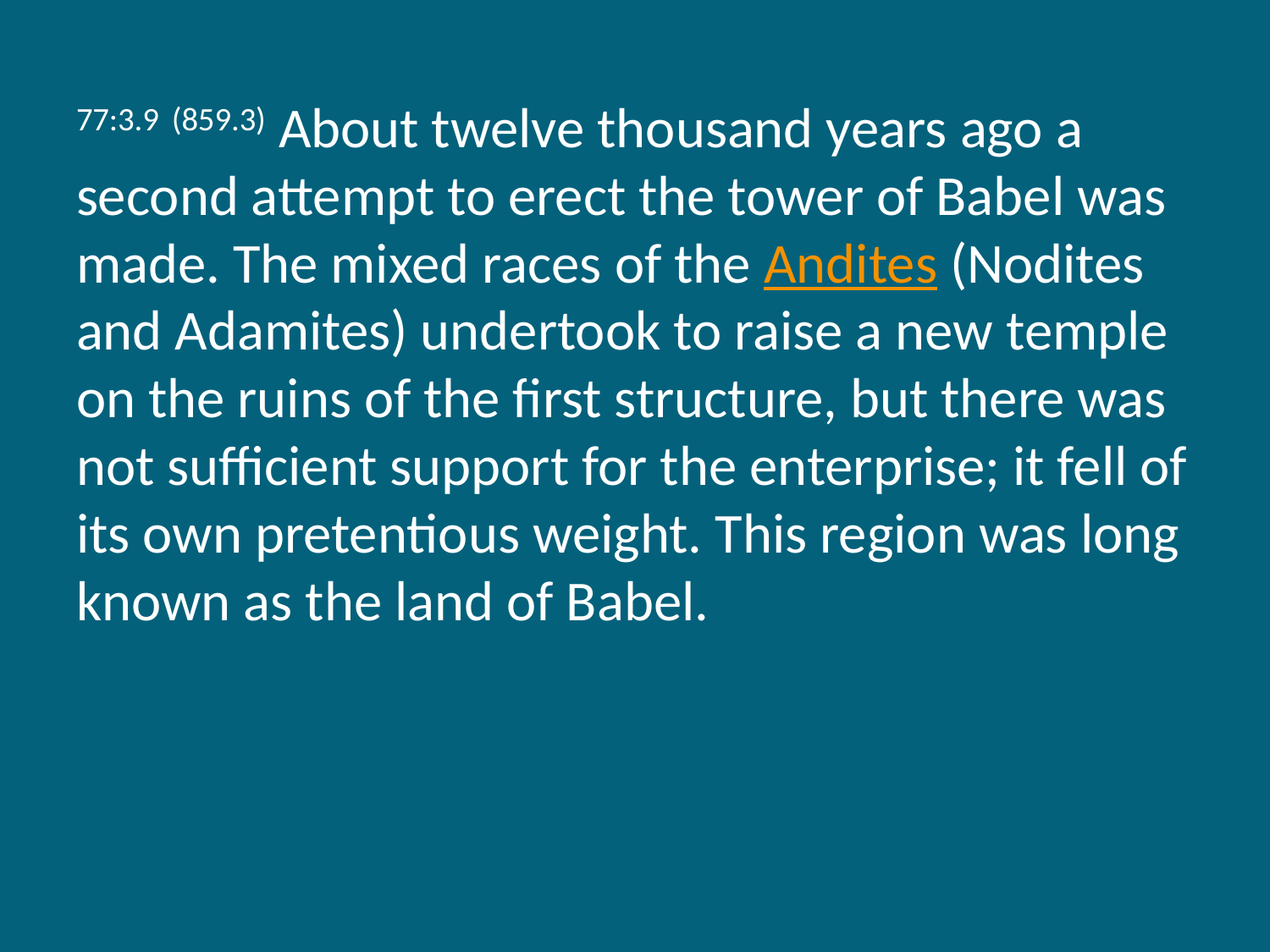

77:3.9 (859.3) About twelve thousand years ago a second attempt to erect the tower of Babel was made. The mixed races of the Andites (Nodites and Adamites) undertook to raise a new temple on the ruins of the first structure, but there was not sufficient support for the enterprise; it fell of its own pretentious weight. This region was long known as the land of Babel.